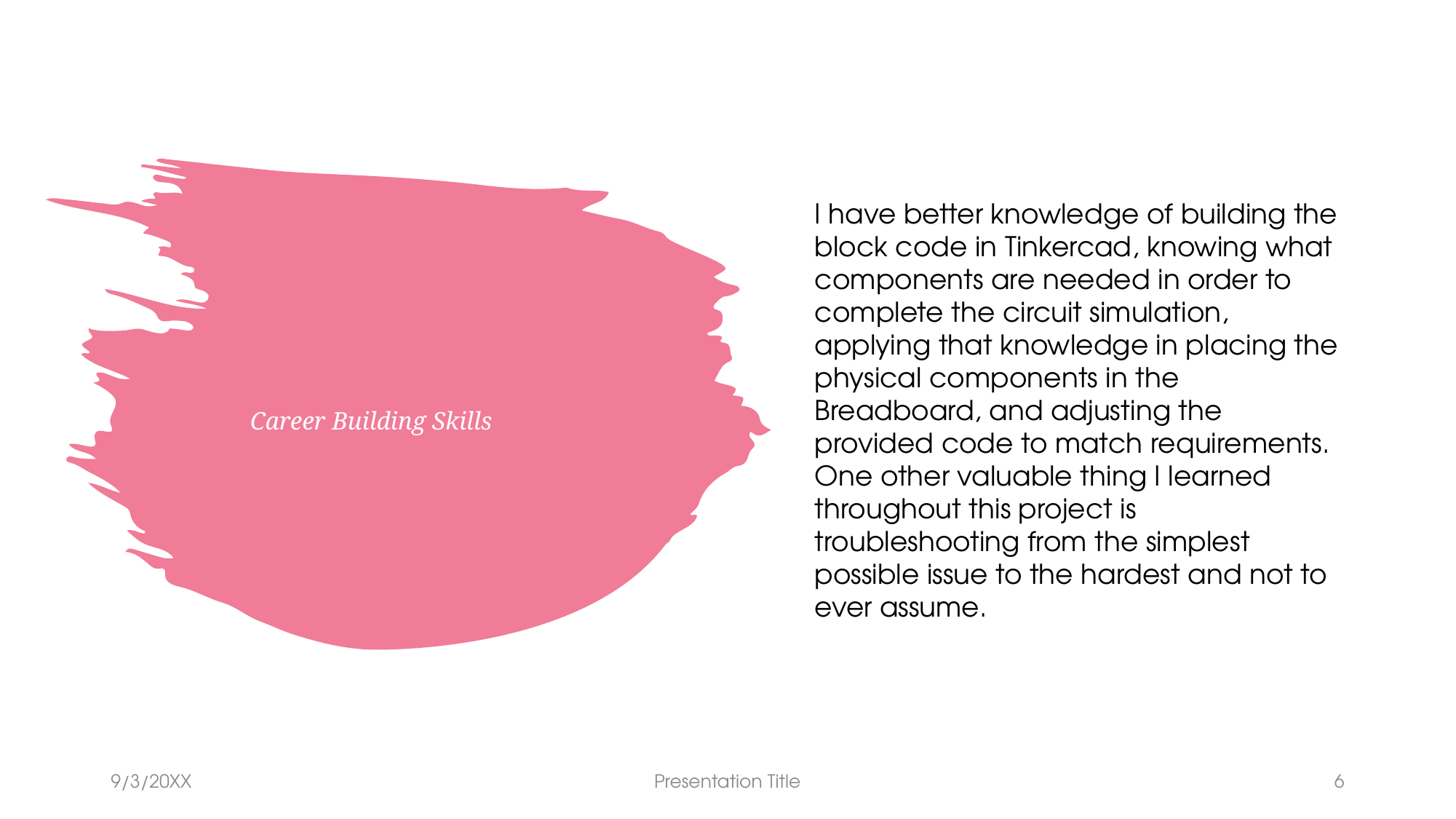

I have better knowledge of building the block code in Tinkercad, knowing what components are needed in order to complete the circuit simulation, applying that knowledge in placing the physical components in the Breadboard, and adjusting the provided code to match requirements. One other valuable thing I learned throughout this project is troubleshooting from the simplest possible issue to the hardest and not to ever assume.
# Career Building Skills
9/3/20XX
Presentation Title
6